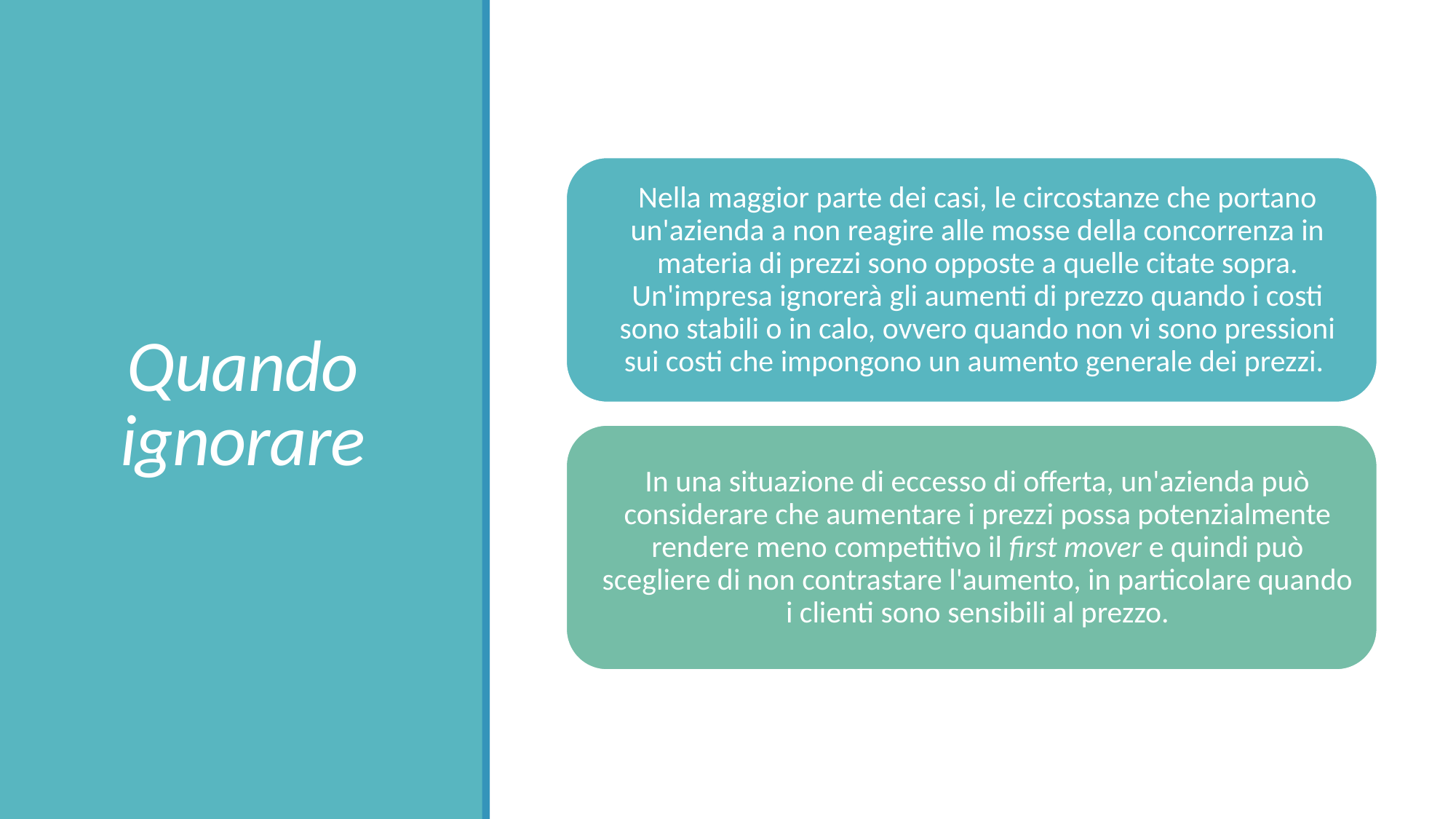

# Quando ignorare
Nella maggior parte dei casi, le circostanze che portano un'azienda a non reagire alle mosse della concorrenza in materia di prezzi sono opposte a quelle citate sopra. Un'impresa ignorerà gli aumenti di prezzo quando i costi sono stabili o in calo, ovvero quando non vi sono pressioni sui costi che impongono un aumento generale dei prezzi.
In una situazione di eccesso di offerta, un'azienda può considerare che aumentare i prezzi possa potenzialmente rendere meno competitivo il first mover e quindi può scegliere di non contrastare l'aumento, in particolare quando i clienti sono sensibili al prezzo.